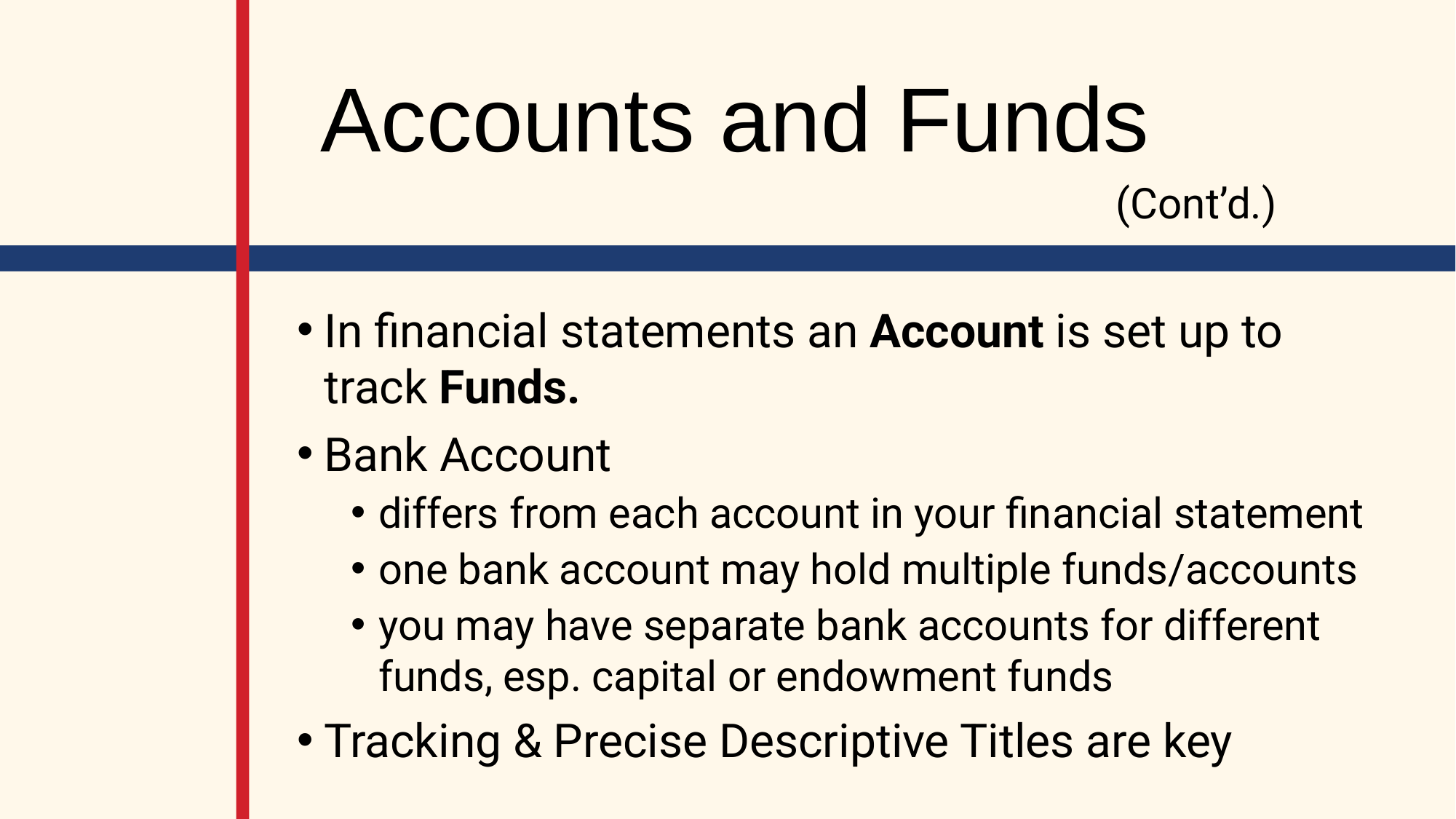

# Accounts and Funds
(Cont’d.)
In financial statements an Account is set up to track Funds.
Bank Account
differs from each account in your financial statement
one bank account may hold multiple funds/accounts
you may have separate bank accounts for different funds, esp. capital or endowment funds
Tracking & Precise Descriptive Titles are key